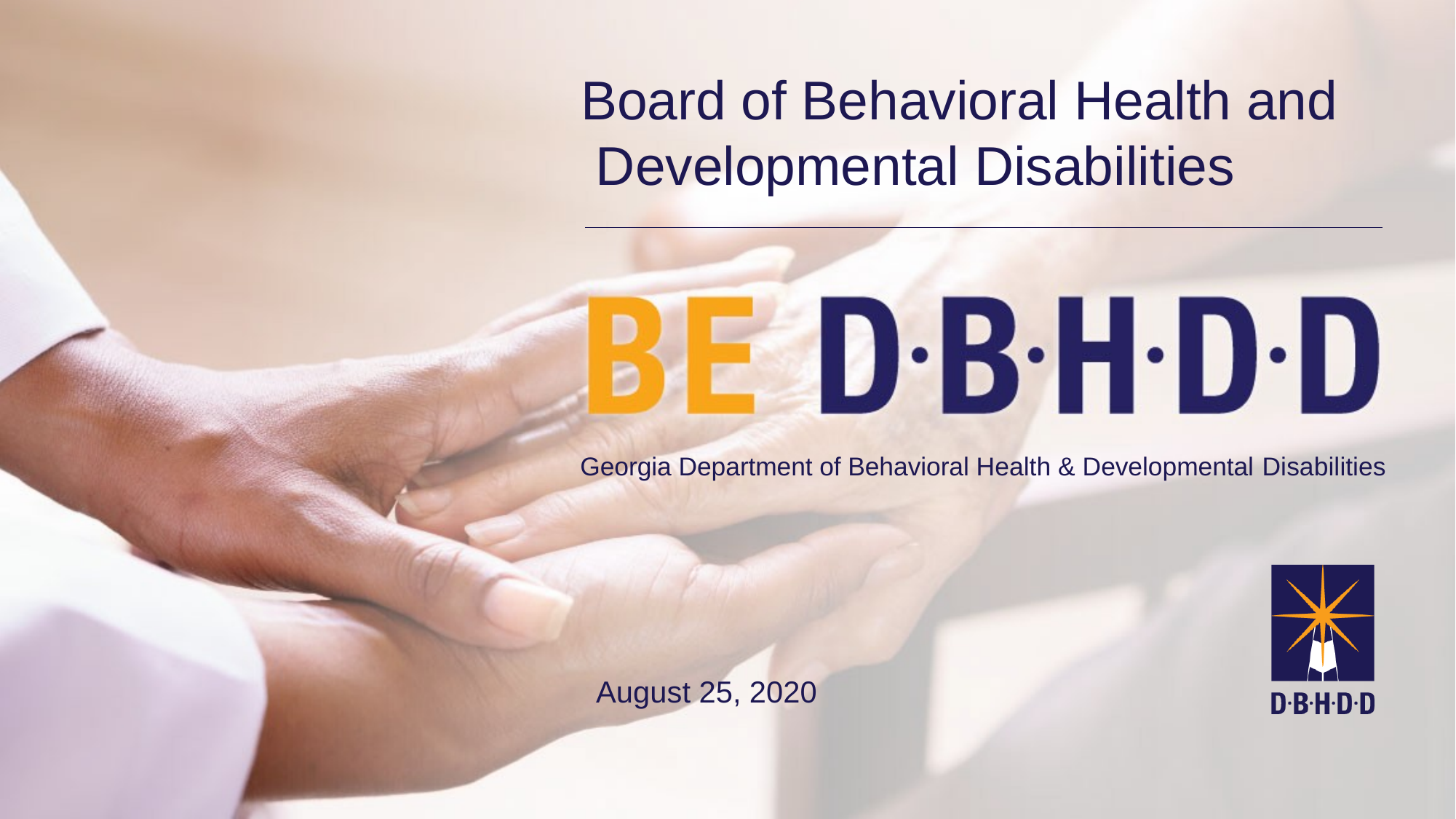

# Board of Behavioral Health and  Developmental Disabilities

Georgia Department of Behavioral Health & Developmental Disabilities
August 25, 2020